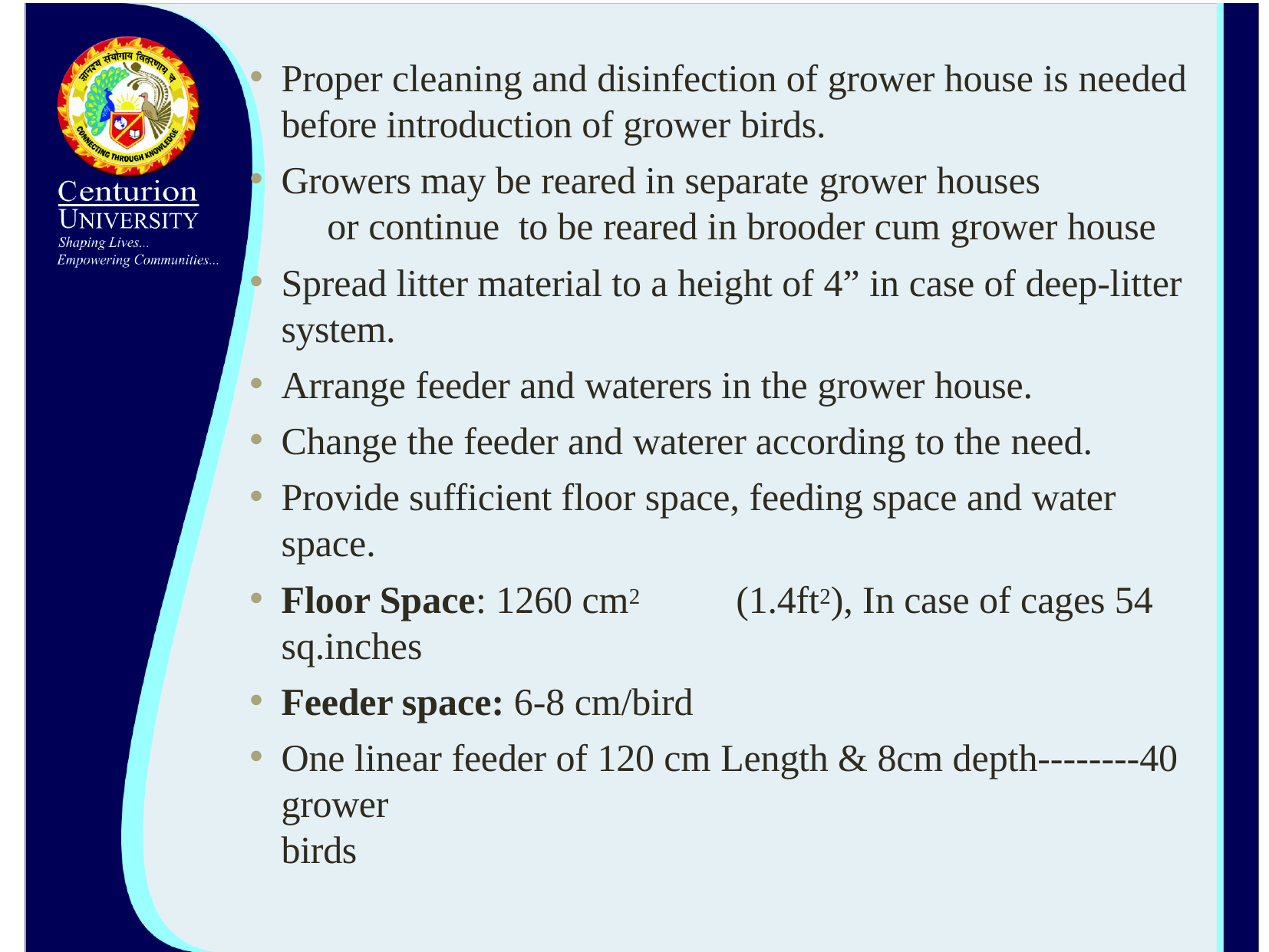

Proper cleaning and disinfection of grower house is needed
before introduction of grower birds.
Growers may be reared in separate grower houses	or continue  to be reared in brooder cum grower house
Spread litter material to a height of 4” in case of deep-litter
system.
Arrange feeder and waterers in the grower house.
Change the feeder and waterer according to the need.
Provide sufficient floor space, feeding space and water space.
Floor Space: 1260 cm2	(1.4ft2), In case of cages 54 sq.inches
Feeder space: 6-8 cm/bird
One linear feeder of 120 cm Length & 8cm depth--------40 grower
birds